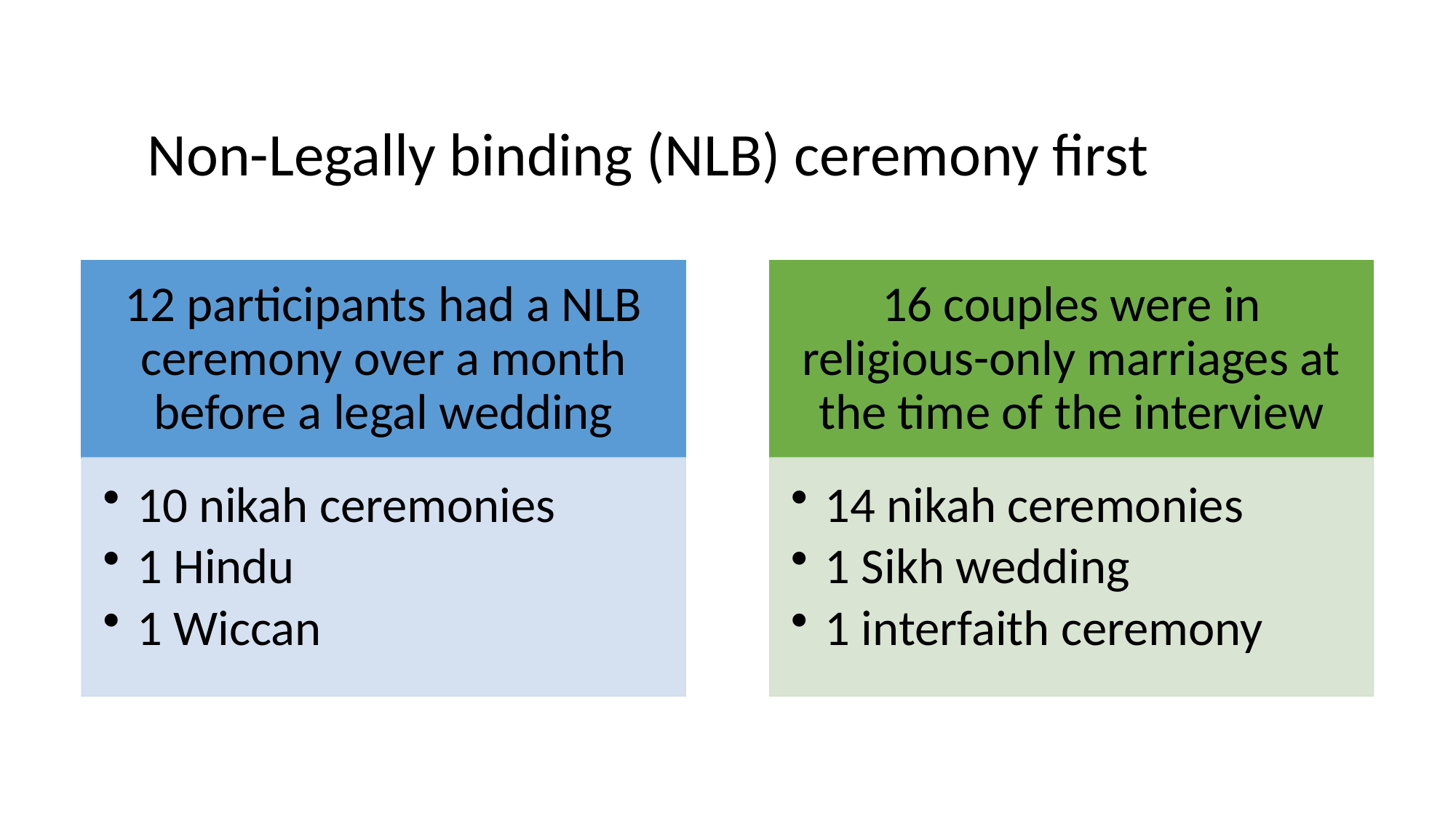

# Non-Legally binding (NLB) ceremony first
12 participants had a NLB ceremony over a month before a legal wedding
10 nikah ceremonies
1 Hindu
1 Wiccan
16 couples were in religious-only marriages at the time of the interview
14 nikah ceremonies
1 Sikh wedding
1 interfaith ceremony